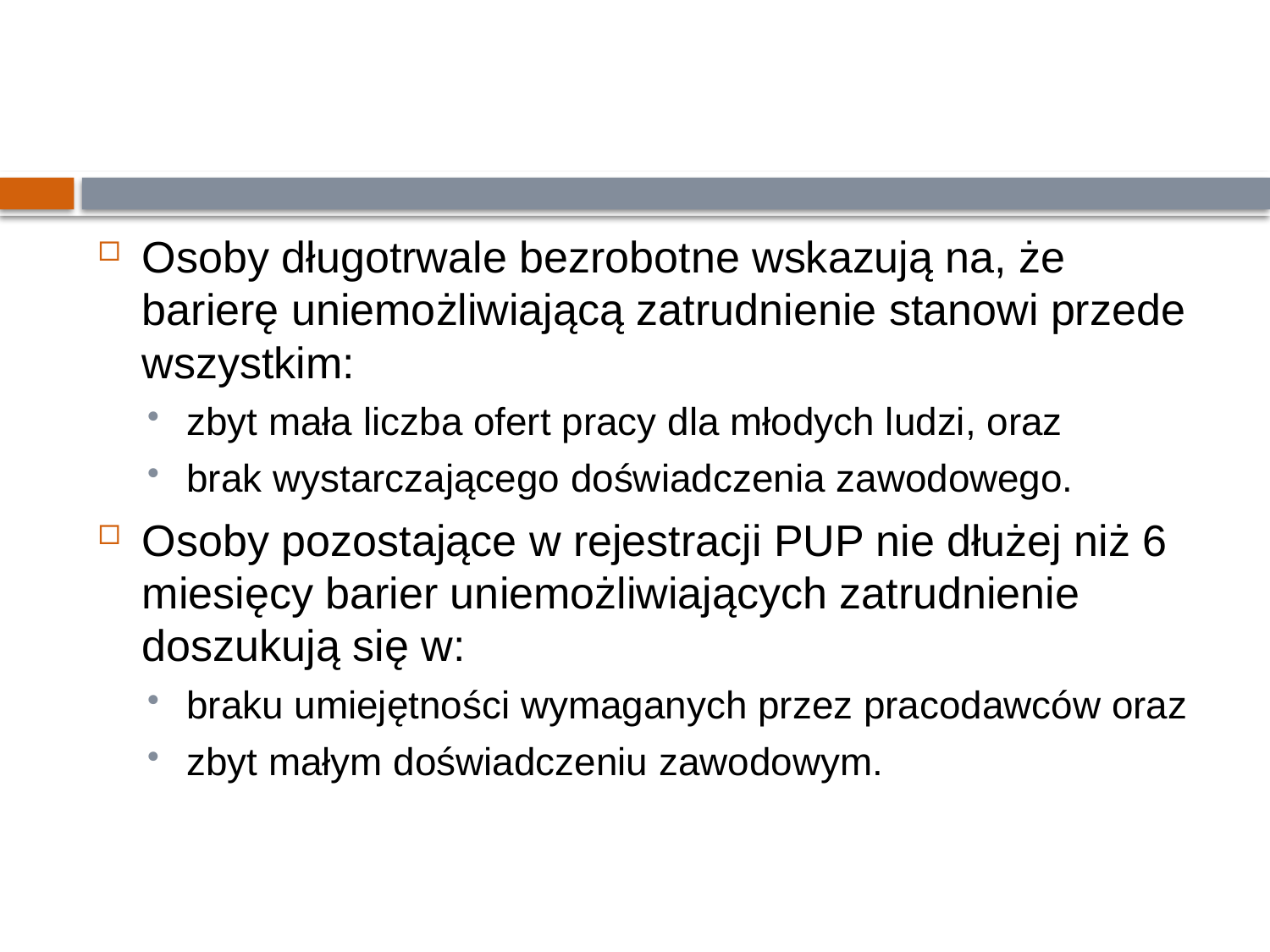

#
Osoby długotrwale bezrobotne wskazują na, że barierę uniemożliwiającą zatrudnienie stanowi przede wszystkim:
zbyt mała liczba ofert pracy dla młodych ludzi, oraz
brak wystarczającego doświadczenia zawodowego.
Osoby pozostające w rejestracji PUP nie dłużej niż 6 miesięcy barier uniemożliwiających zatrudnienie doszukują się w:
braku umiejętności wymaganych przez pracodawców oraz
zbyt małym doświadczeniu zawodowym.